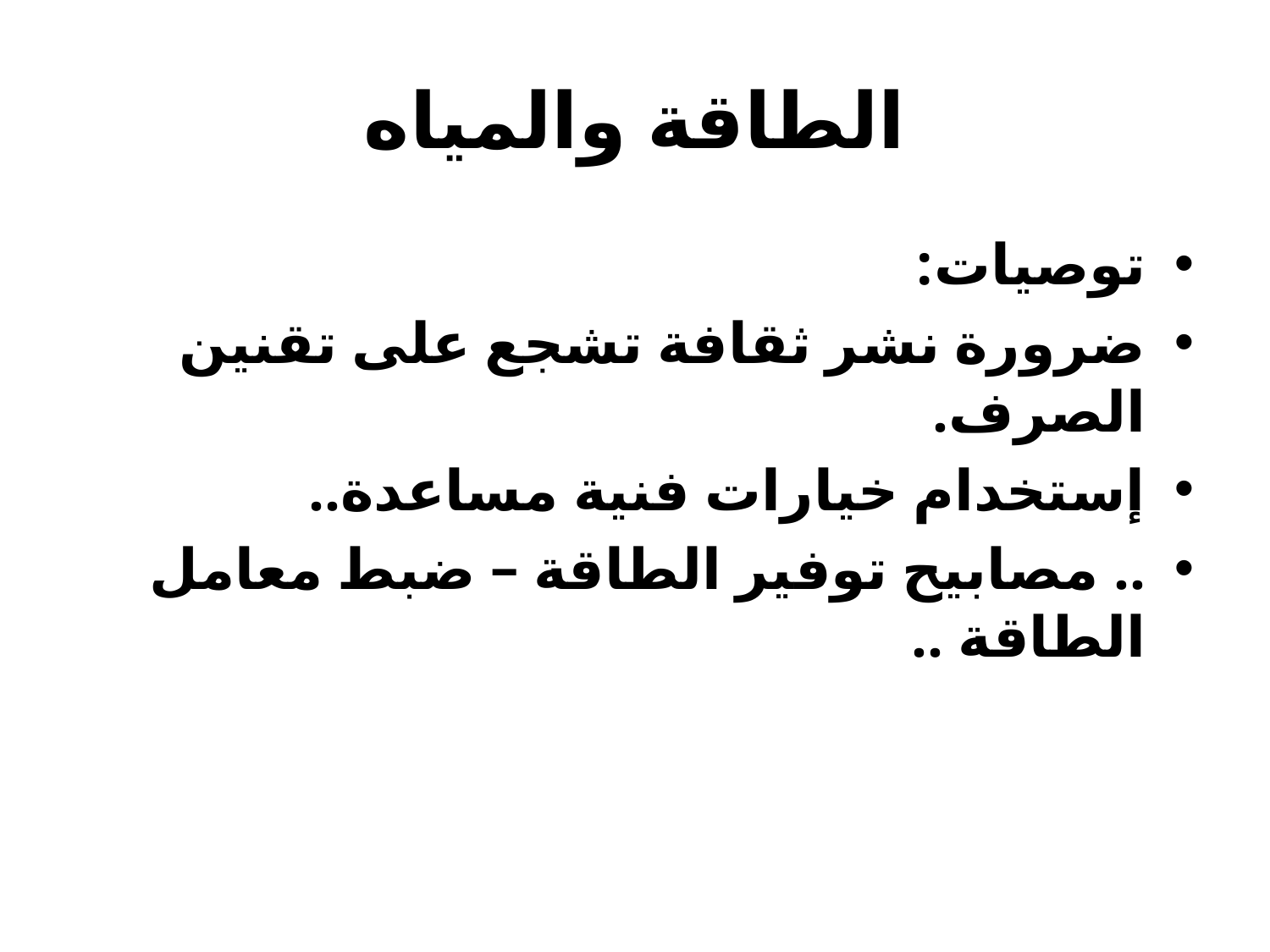

# الطاقة والمياه
توصيات:
ضرورة نشر ثقافة تشجع على تقنين الصرف.
إستخدام خيارات فنية مساعدة..
.. مصابيح توفير الطاقة – ضبط معامل الطاقة ..